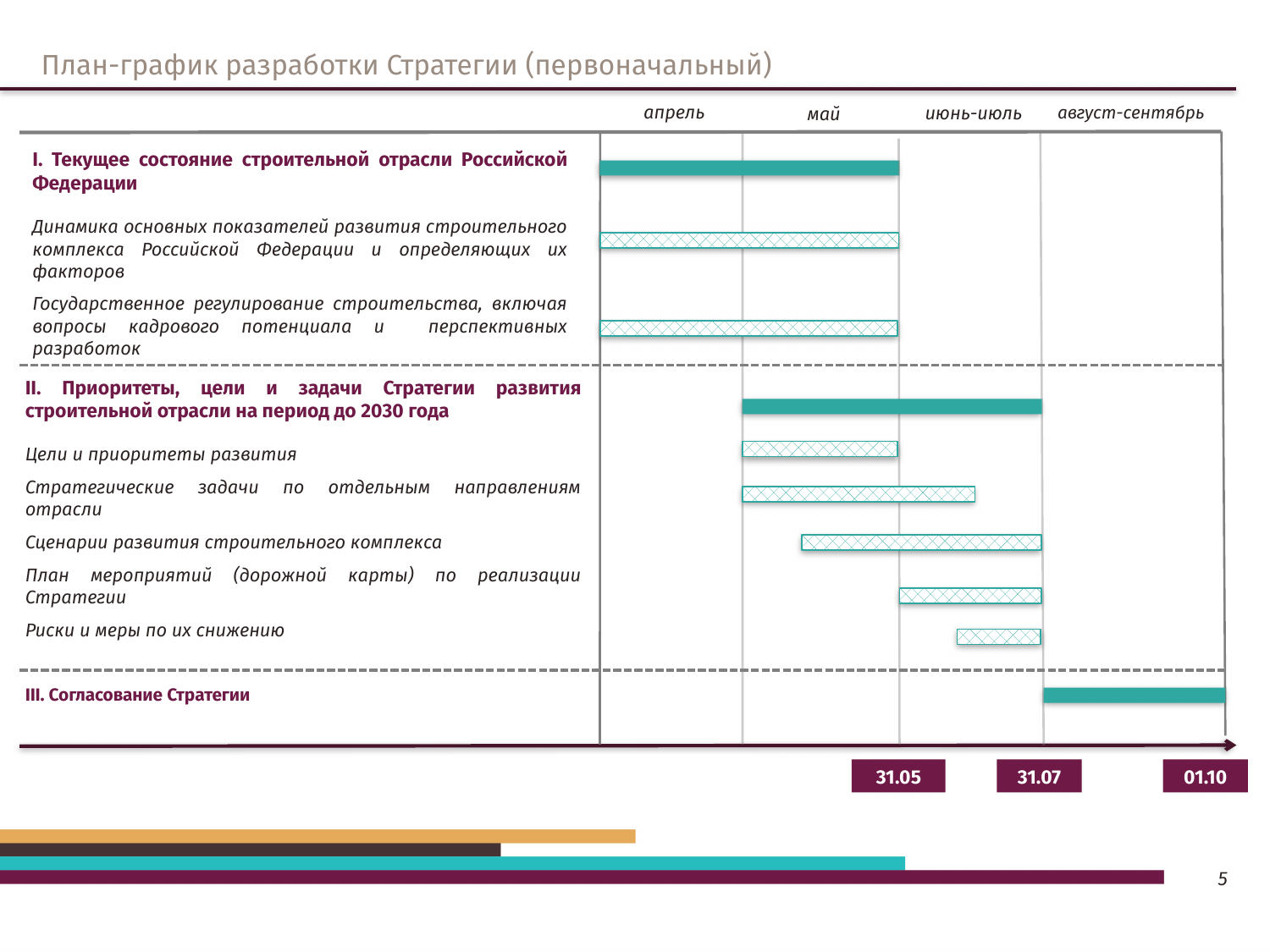

План-график разработки Стратегии (первоначальный)
апрель
август-сентябрь
июнь-июль
май
I. Текущее состояние строительной отрасли Российской Федерации
Динамика основных показателей развития строительного комплекса Российской Федерации и определяющих их факторов
Государственное регулирование строительства, включая вопросы кадрового потенциала и  перспективных разработок

II. Приоритеты, цели и задачи Стратегии развития строительной отрасли на период до 2030 года
Цели и приоритеты развития
Стратегические задачи по отдельным направлениям отрасли
Сценарии развития строительного комплекса
План мероприятий (дорожной карты) по реализации Стратегии
Риски и меры по их снижению

III. Согласование Стратегии

31.05
31.07
01.10
5